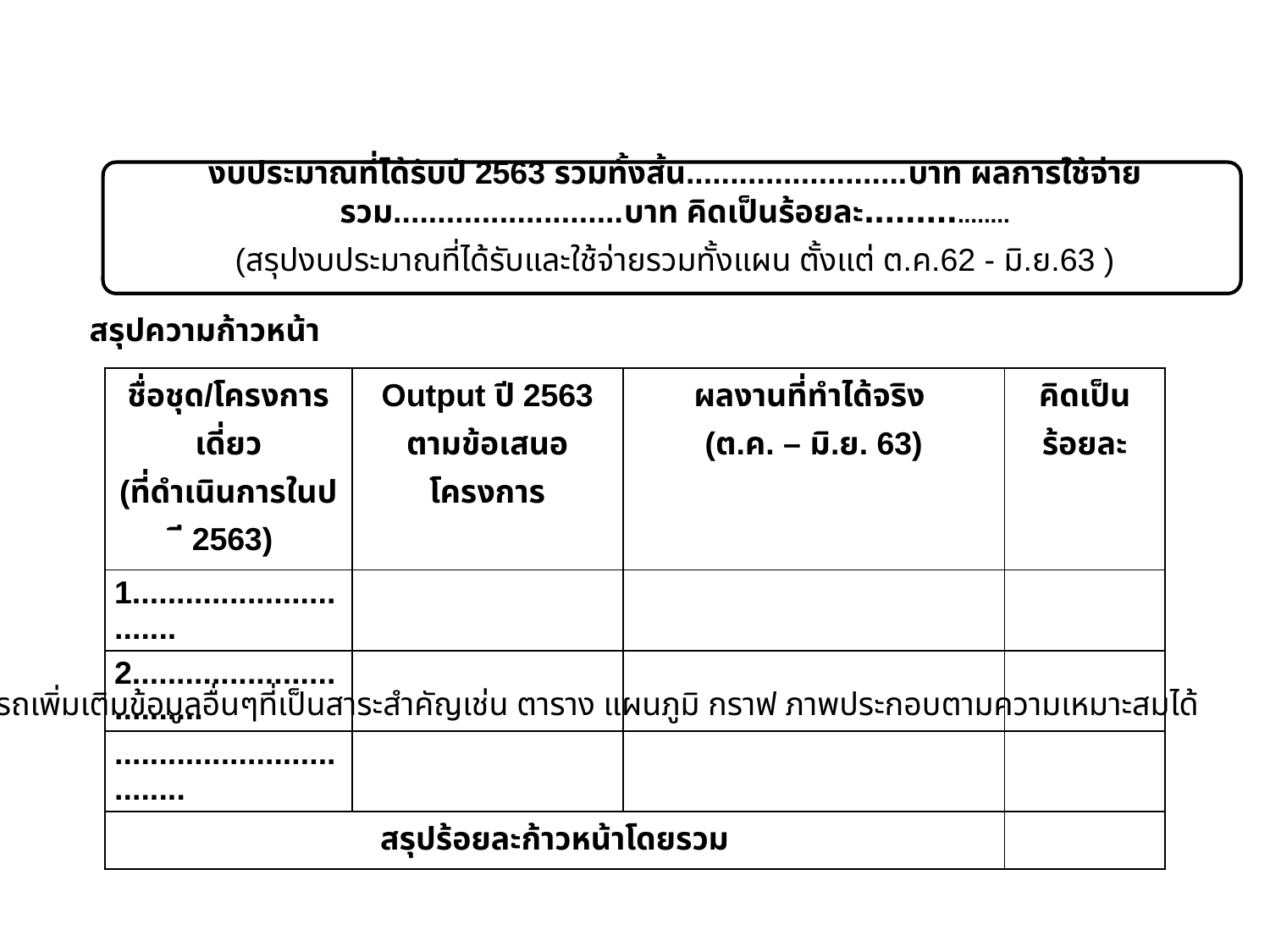

งบประมาณที่ได้รับปี 2563 รวมทั้งสิ้น.........................บาท ผลการใช้จ่ายรวม..........................บาท คิดเป็นร้อยละ.................
(สรุปงบประมาณที่ได้รับและใช้จ่ายรวมทั้งแผน ตั้งแต่ ต.ค.62 - มิ.ย.63 )
สรุปความก้าวหน้า
| ชื่อชุด/โครงการเดี่ยว (ที่ดำเนินการในปี 2563) | Output ปี 2563 ตามข้อเสนอโครงการ | ผลงานที่ทำได้จริง (ต.ค. – มิ.ย. 63) | คิดเป็นร้อยละ |
| --- | --- | --- | --- |
| 1.............................. |  |  |  |
| 2................................. |  |  |  |
| ................................. |  |  |  |
| สรุปร้อยละก้าวหน้าโดยรวม |  |  |  |
สามารถเพิ่มเติมข้อมูลอื่นๆที่เป็นสาระสำคัญเช่น ตาราง แผนภูมิ กราฟ ภาพประกอบตามความเหมาะสมได้